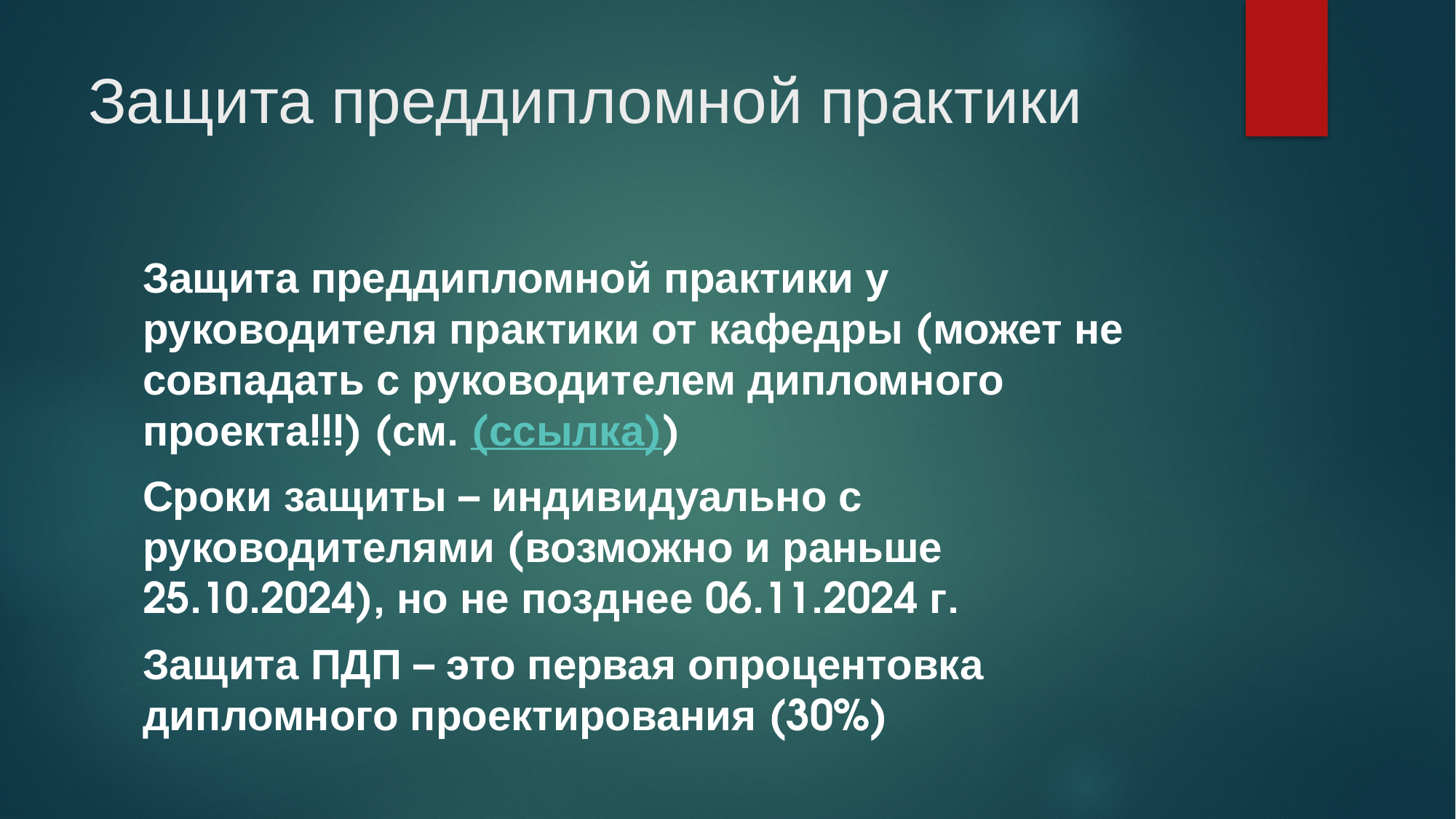

# Защита преддипломной практики
Защита преддипломной практики у руководителя практики от кафедры (может не совпадать с руководителем дипломного проекта!!!) (см. (ссылка))
Сроки защиты – индивидуально с руководителями (возможно и раньше 25.10.2024), но не позднее 06.11.2024 г.
Защита ПДП – это первая опроцентовка дипломного проектирования (30%)